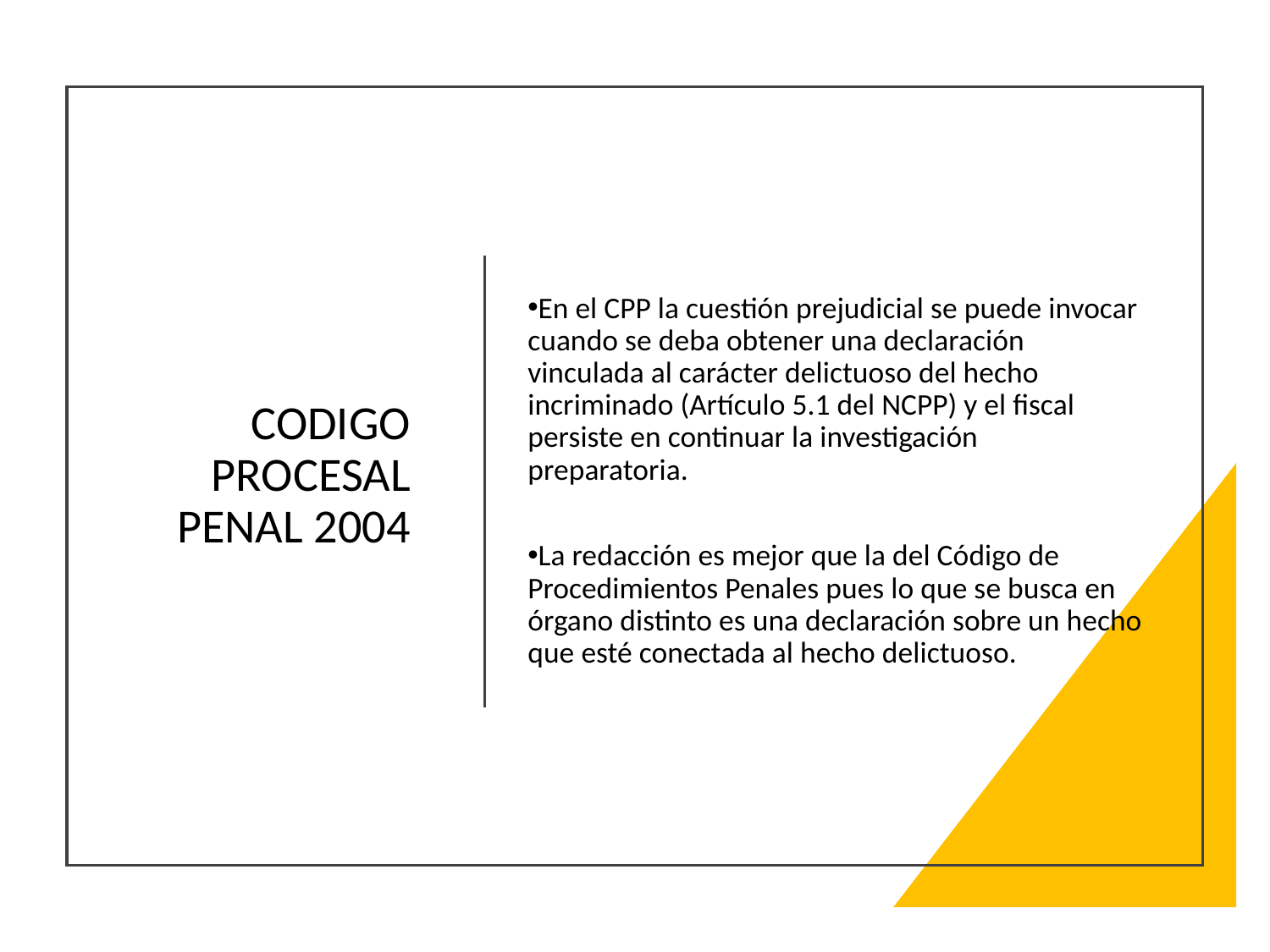

En el CPP la cuestión prejudicial se puede invocar cuando se deba obtener una declaración vinculada al carácter delictuoso del hecho incriminado (Artículo 5.1 del NCPP) y el fiscal persiste en continuar la investigación preparatoria.

La redacción es mejor que la del Código de Procedimientos Penales pues lo que se busca en órgano distinto es una declaración sobre un hecho que esté conectada al hecho delictuoso.
# CODIGO PROCESAL PENAL 2004